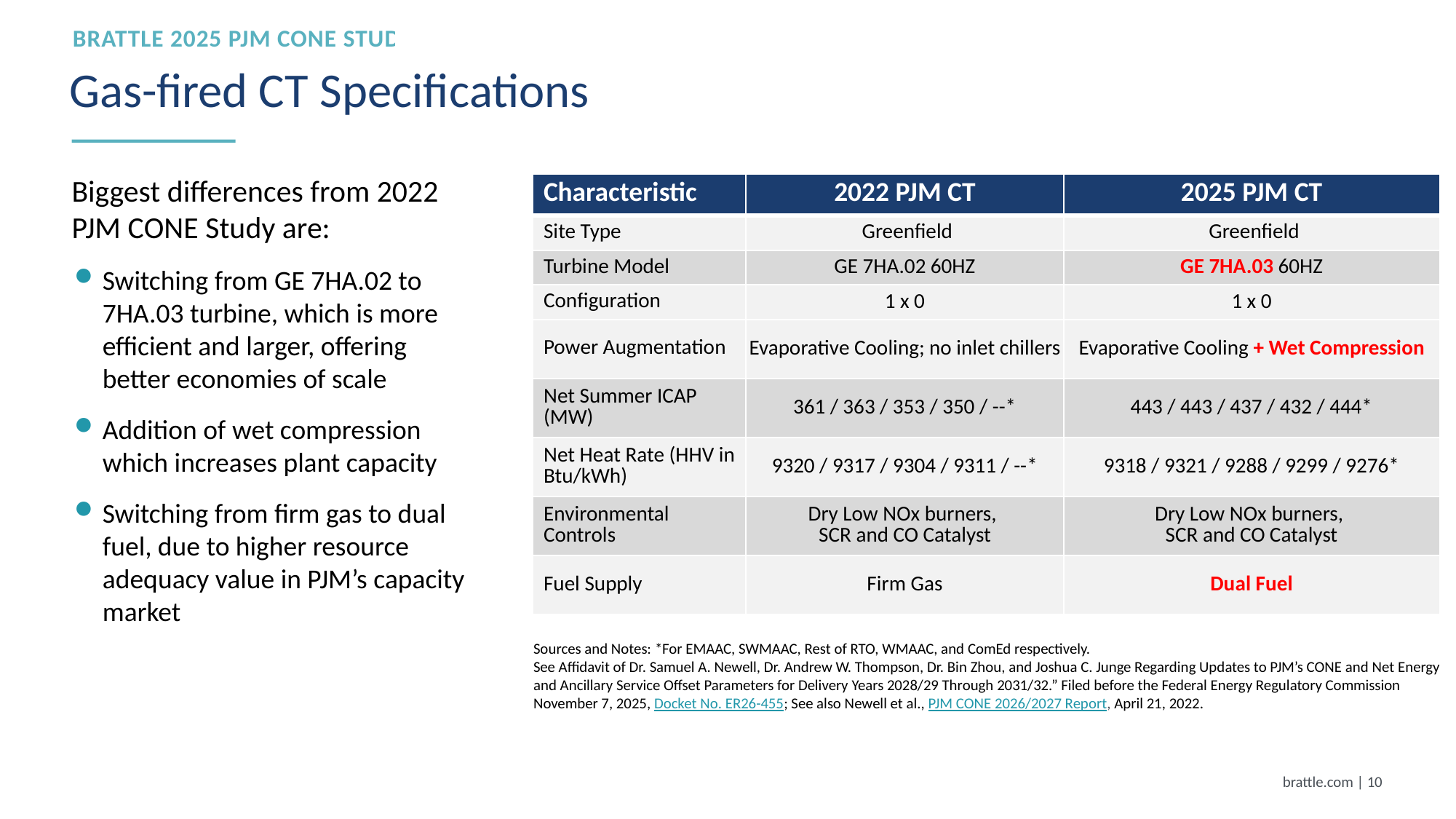

Brattle 2025 PJM CONE Study
# Gas-fired CT Specifications
Biggest differences from 2022 PJM CONE Study are:
Switching from GE 7HA.02 to 7HA.03 turbine, which is more efficient and larger, offering better economies of scale
Addition of wet compression which increases plant capacity
Switching from firm gas to dual fuel, due to higher resource adequacy value in PJM’s capacity market
| Characteristic | 2022 PJM CT | 2025 PJM CT |
| --- | --- | --- |
| Site Type | Greenfield | Greenfield |
| Turbine Model | GE 7HA.02 60HZ | GE 7HA.03 60HZ |
| Configuration | 1 x 0 | 1 x 0 |
| Power Augmentation | Evaporative Cooling; no inlet chillers | Evaporative Cooling + Wet Compression |
| Net Summer ICAP (MW) | 361 / 363 / 353 / 350 / --\* | 443 / 443 / 437 / 432 / 444\* |
| Net Heat Rate (HHV in Btu/kWh) | 9320 / 9317 / 9304 / 9311 / --\* | 9318 / 9321 / 9288 / 9299 / 9276\* |
| Environmental Controls | Dry Low NOx burners, SCR and CO Catalyst | Dry Low NOx burners, SCR and CO Catalyst |
| Fuel Supply | Firm Gas | Dual Fuel |
Sources and Notes: *For EMAAC, SWMAAC, Rest of RTO, WMAAC, and ComEd respectively.
See Affidavit of Dr. Samuel A. Newell, Dr. Andrew W. Thompson, Dr. Bin Zhou, and Joshua C. Junge Regarding Updates to PJM’s CONE and Net Energy and Ancillary Service Offset Parameters for Delivery Years 2028/29 Through 2031/32.” Filed before the Federal Energy Regulatory Commission November 7, 2025, Docket No. ER26-455; See also Newell et al., PJM CONE 2026/2027 Report, April 21, 2022.
brattle.com | 10